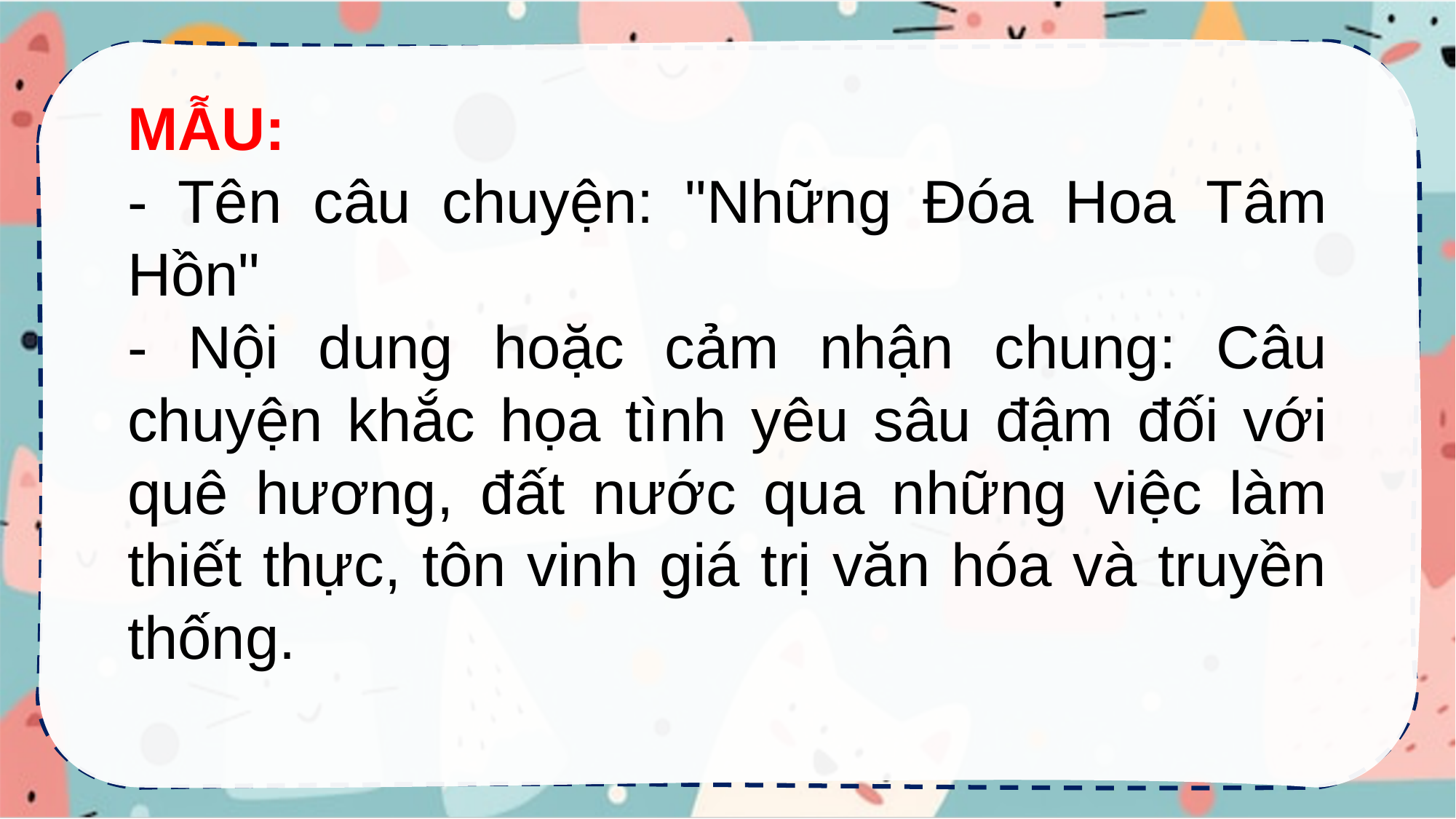

MẪU:
- Tên câu chuyện: "Những Đóa Hoa Tâm Hồn"
- Nội dung hoặc cảm nhận chung: Câu chuyện khắc họa tình yêu sâu đậm đối với quê hương, đất nước qua những việc làm thiết thực, tôn vinh giá trị văn hóa và truyền thống.